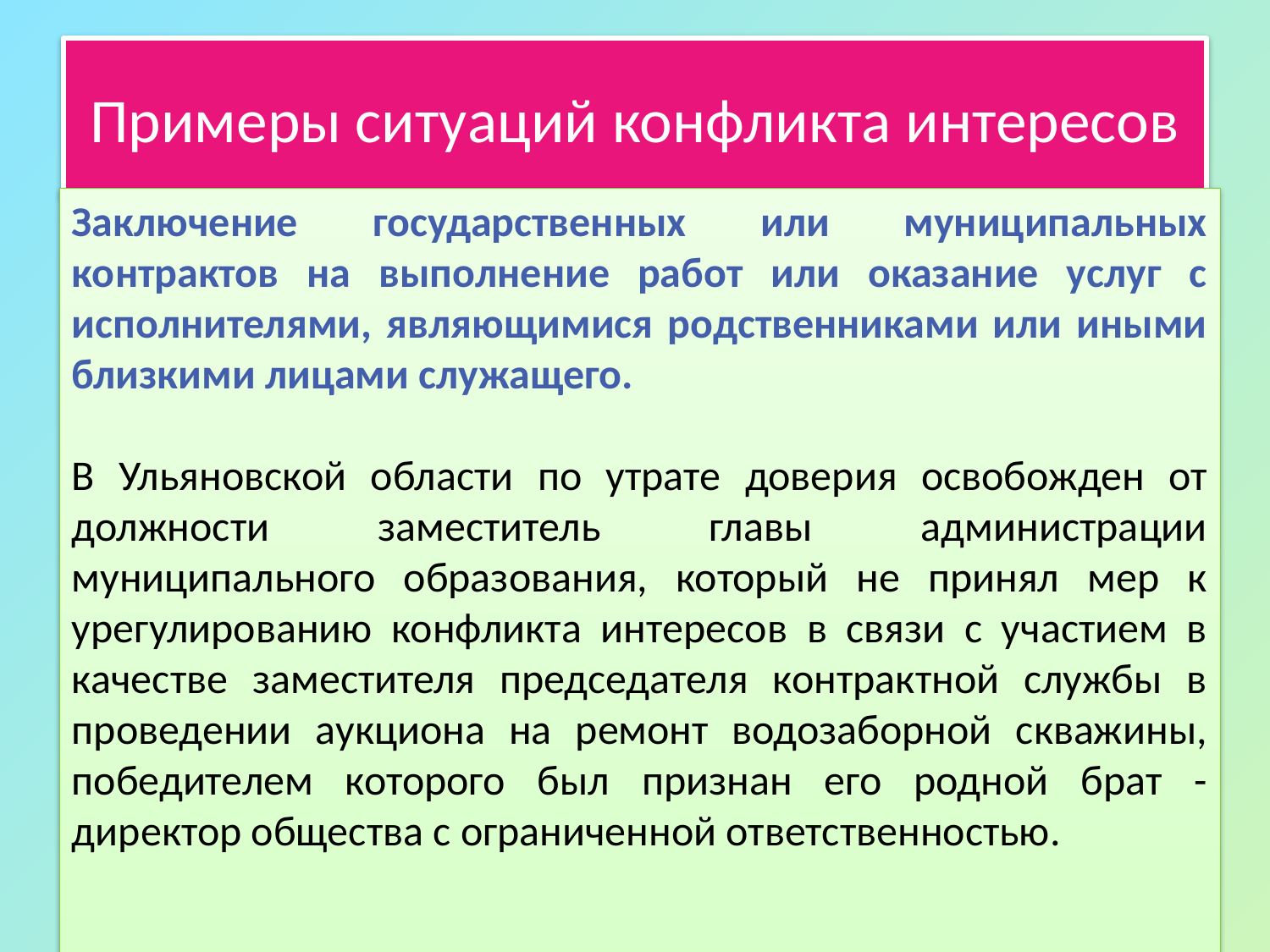

# Примеры ситуаций конфликта интересов
Заключение государственных или муниципальных контрактов на выполнение работ или оказание услуг с исполнителями, являющимися родственниками или иными близкими лицами служащего.

В Ульяновской области по утрате доверия освобожден от должности заместитель главы администрации муниципального образования, который не принял мер к урегулированию конфликта интересов в связи с участием в качестве заместителя председателя контрактной службы в проведении аукциона на ремонт водозаборной скважины, победителем которого был признан его родной брат - директор общества с ограниченной ответственностью.

13